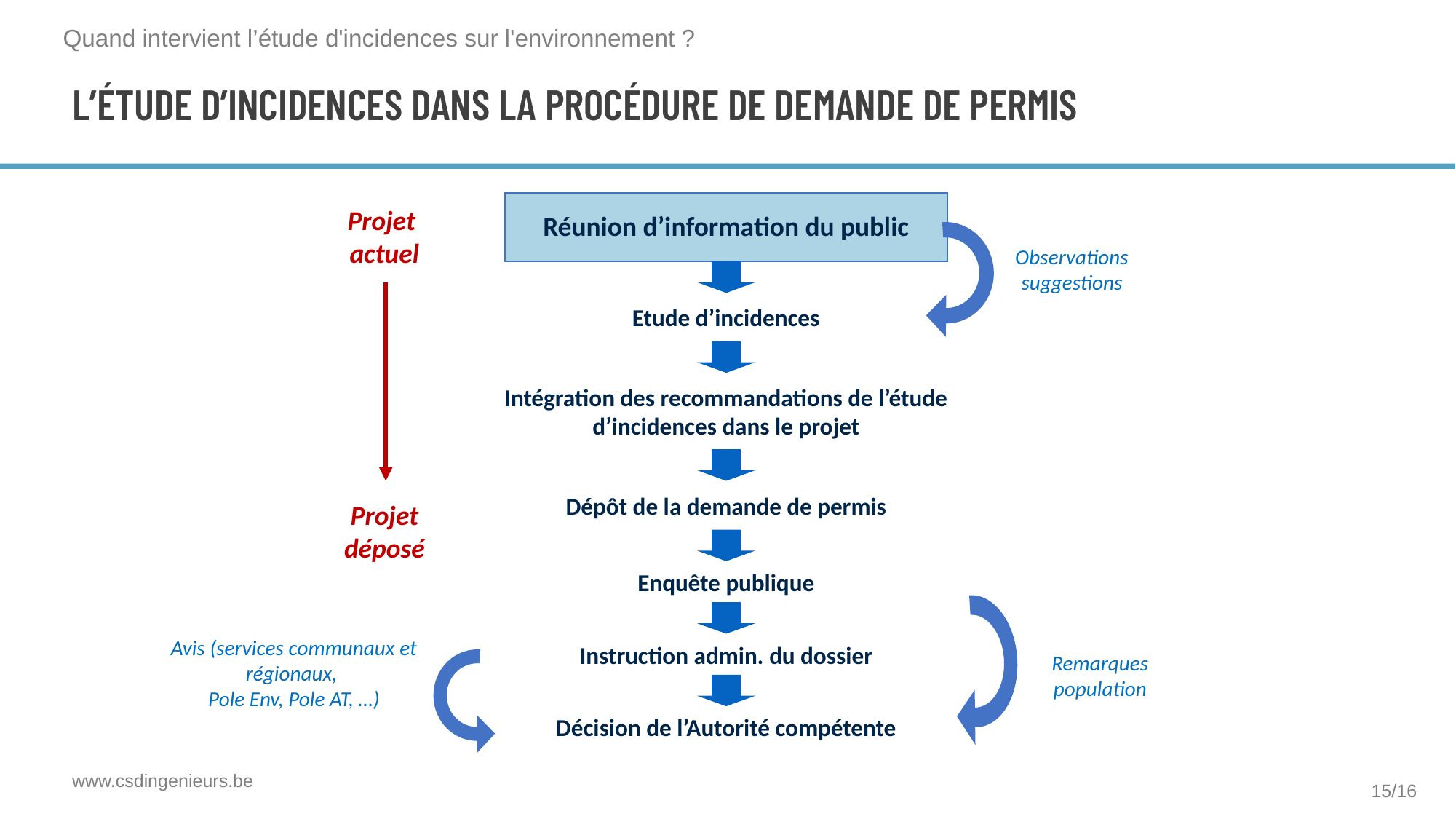

34

Quand intervient l’étude d'incidences sur l'environnement ?
# L’étude d’incidences dans la procédure de demande de permis

Projet  actuel

Projet déposé
Réunion d’information du public

Observations
suggestions

Etude d’incidences

Intégration des recommandations de l’étude d’incidences dans le projet

Dépôt de la demande de permis

Enquête publique

Remarques population
Avis (services communaux et régionaux,
Pole Env, Pole AT, …)

Instruction admin. du dossier

Décision de l’Autorité compétente
15/16
www.csdingenieurs.be